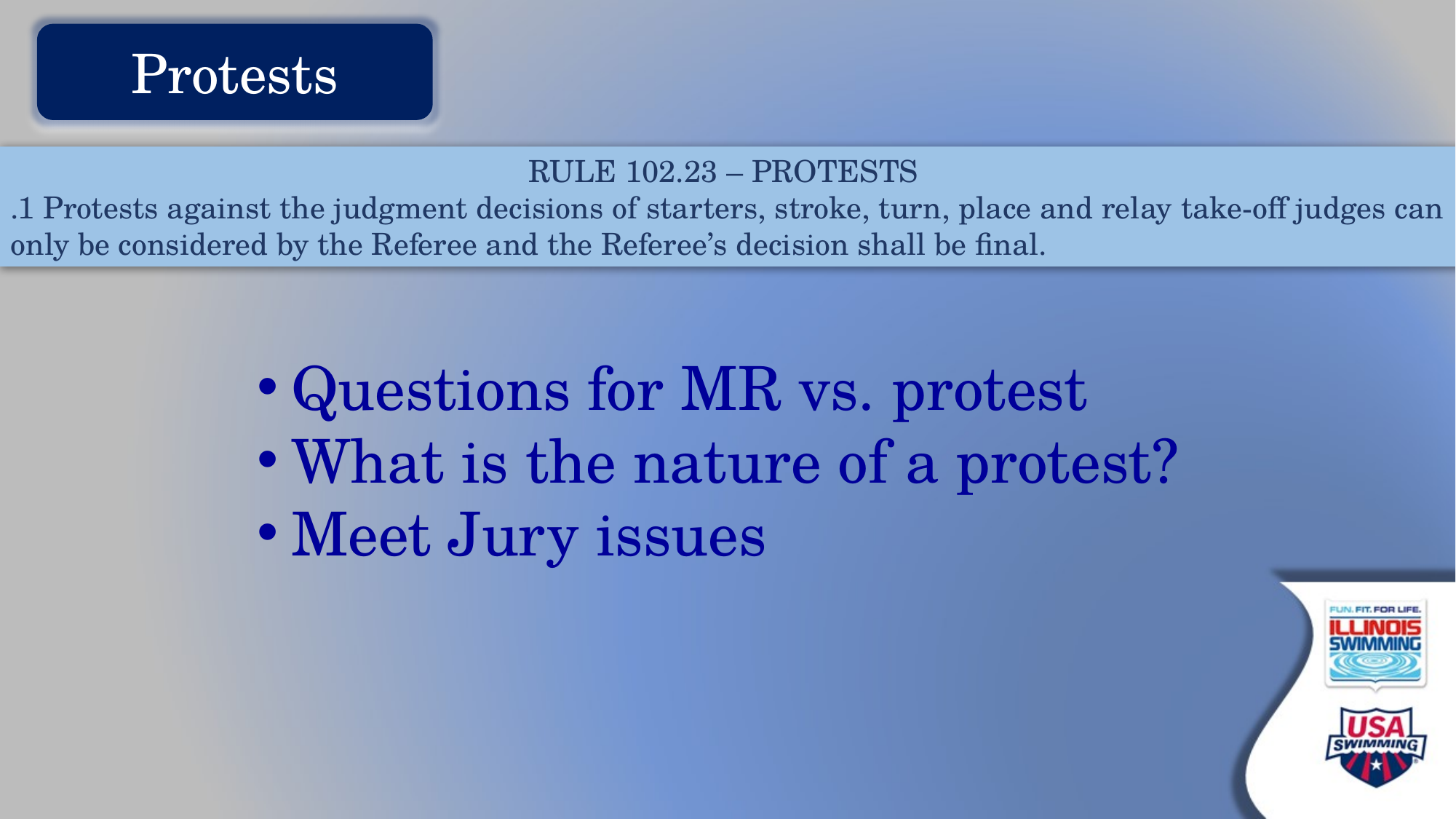

Protests
RULE 102.23 – PROTESTS
.1 Protests against the judgment decisions of starters, stroke, turn, place and relay take-off judges can only be considered by the Referee and the Referee’s decision shall be final.
Questions for MR vs. protest
What is the nature of a protest?
Meet Jury issues